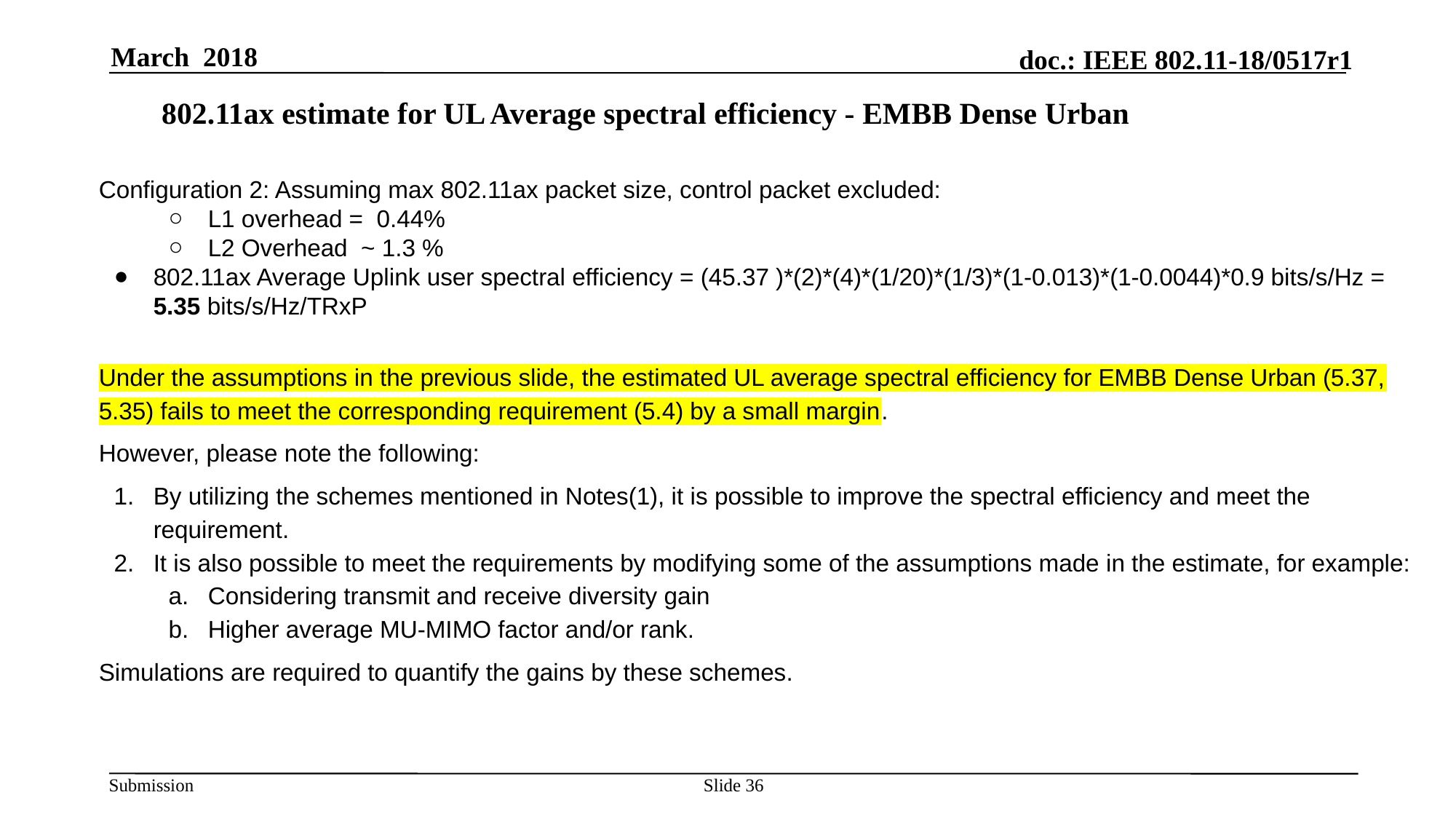

March  2018
# 802.11ax estimate for UL Average spectral efficiency - EMBB Dense Urban

Configuration 2: Assuming max 802.11ax packet size, control packet excluded:
L1 overhead =  0.44%
L2 Overhead  ~ 1.3 %
802.11ax Average Uplink user spectral efficiency = (45.37 )*(2)*(4)*(1/20)*(1/3)*(1-0.013)*(1-0.0044)*0.9 bits/s/Hz =  5.35 bits/s/Hz/TRxP

Under the assumptions in the previous slide, the estimated UL average spectral efficiency for EMBB Dense Urban (5.37, 5.35) fails to meet the corresponding requirement (5.4) by a small margin.
However, please note the following:
By utilizing the schemes mentioned in Notes(1), it is possible to improve the spectral efficiency and meet the requirement.
It is also possible to meet the requirements by modifying some of the assumptions made in the estimate, for example:
Considering transmit and receive diversity gain
Higher average MU-MIMO factor and/or rank.
Simulations are required to quantify the gains by these schemes.
Slide 36